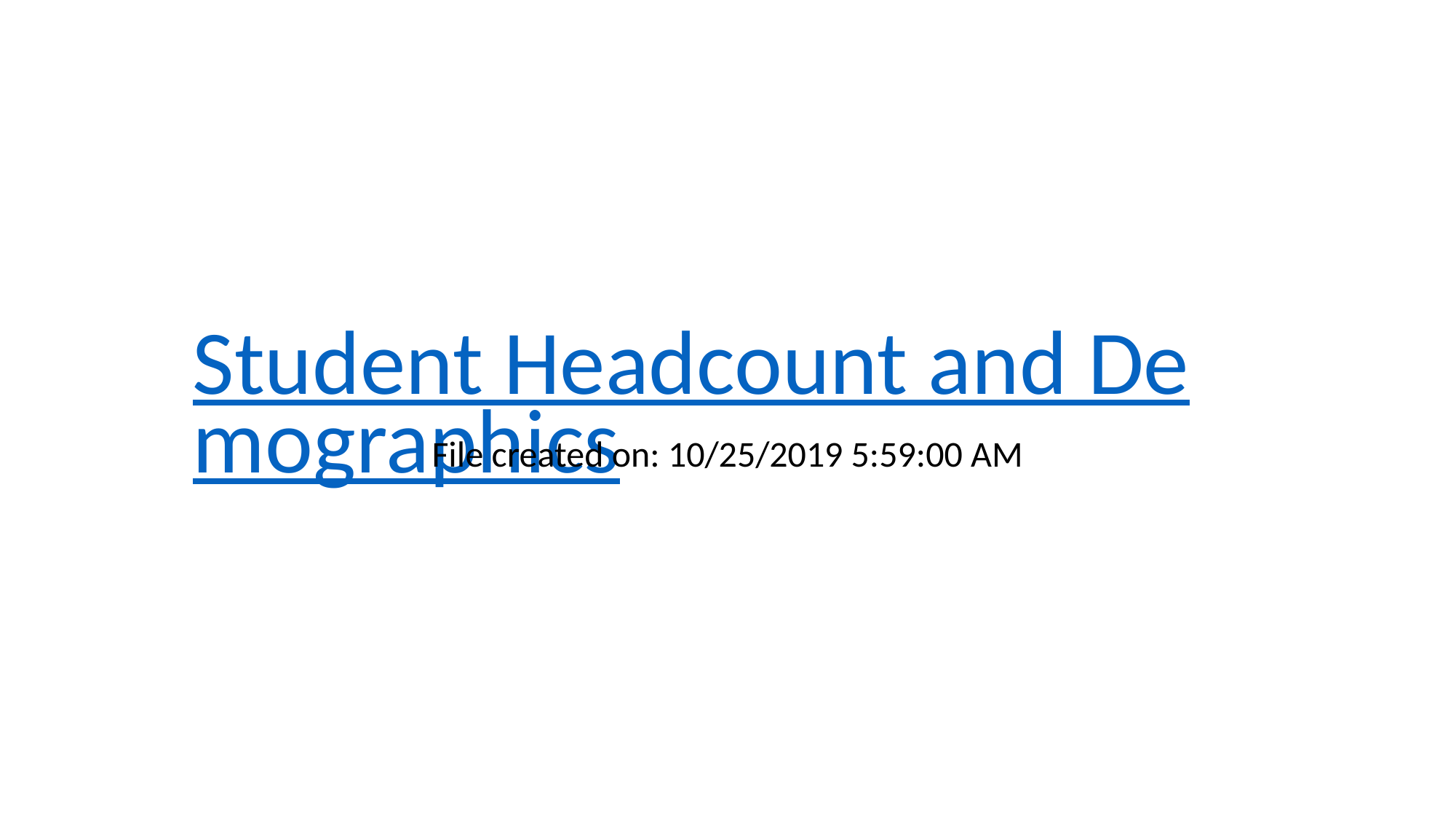

# Student Headcount and Demographics
File created on: 10/25/2019 5:59:00 AM